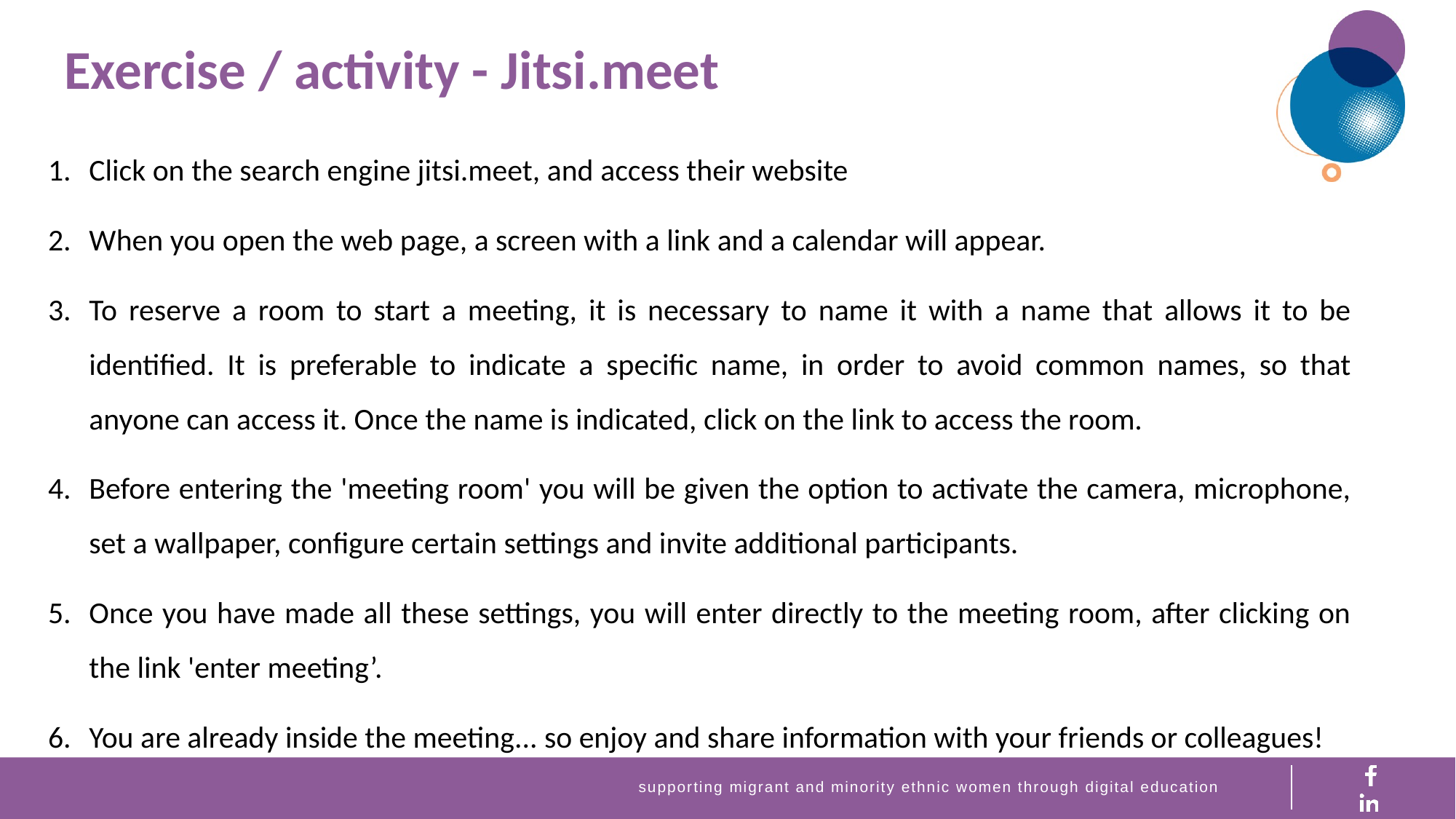

Exercise / activity - Jitsi.meet
Click on the search engine jitsi.meet, and access their website
When you open the web page, a screen with a link and a calendar will appear.
To reserve a room to start a meeting, it is necessary to name it with a name that allows it to be identified. It is preferable to indicate a specific name, in order to avoid common names, so that anyone can access it. Once the name is indicated, click on the link to access the room.
Before entering the 'meeting room' you will be given the option to activate the camera, microphone, set a wallpaper, configure certain settings and invite additional participants.
Once you have made all these settings, you will enter directly to the meeting room, after clicking on the link 'enter meeting’.
You are already inside the meeting... so enjoy and share information with your friends or colleagues!